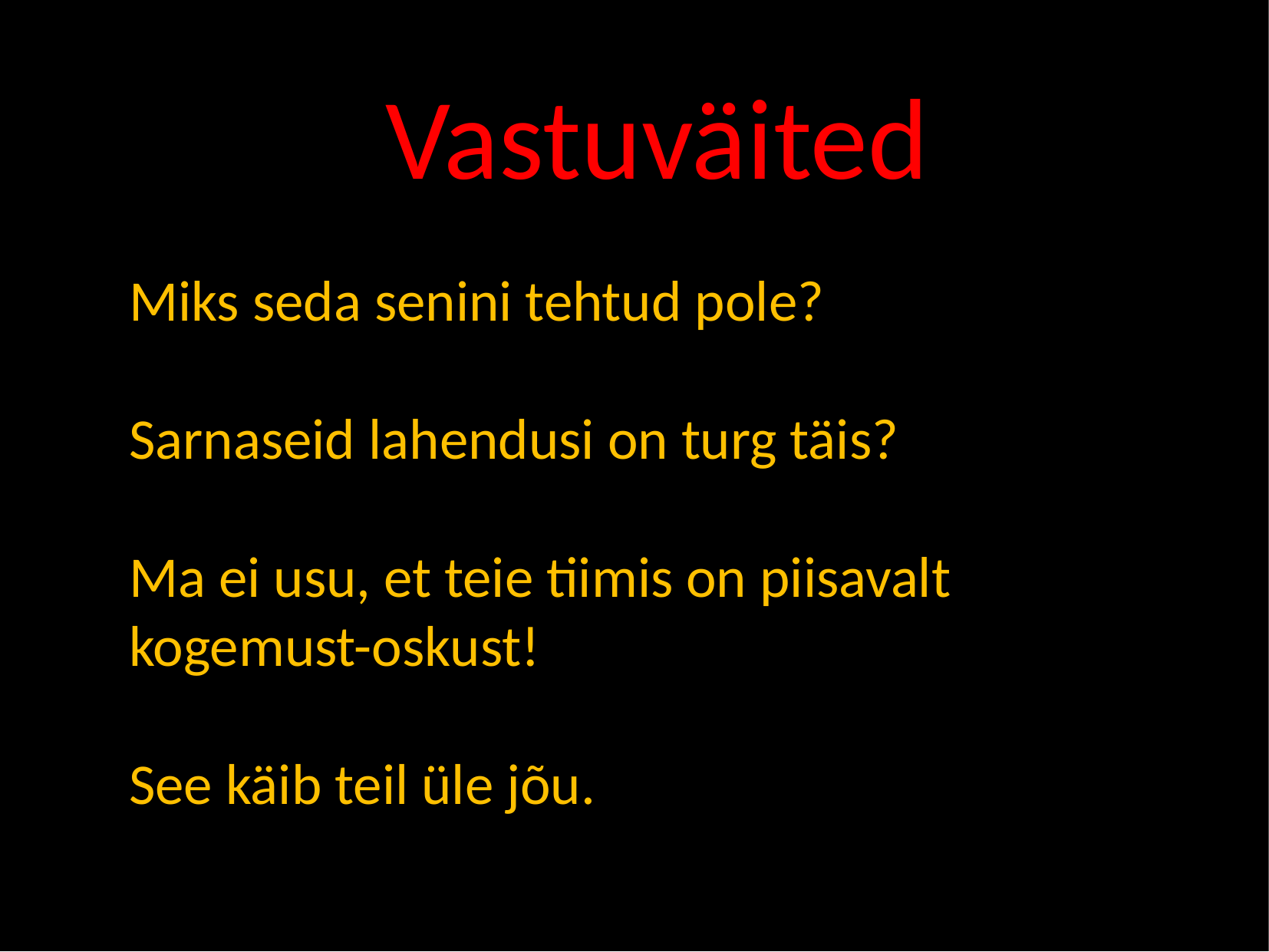

Vastuväited

Miks seda senini tehtud pole?

Sarnaseid lahendusi on turg täis?

Ma ei usu, et teie tiimis on piisavalt kogemust-oskust!

See käib teil üle jõu.